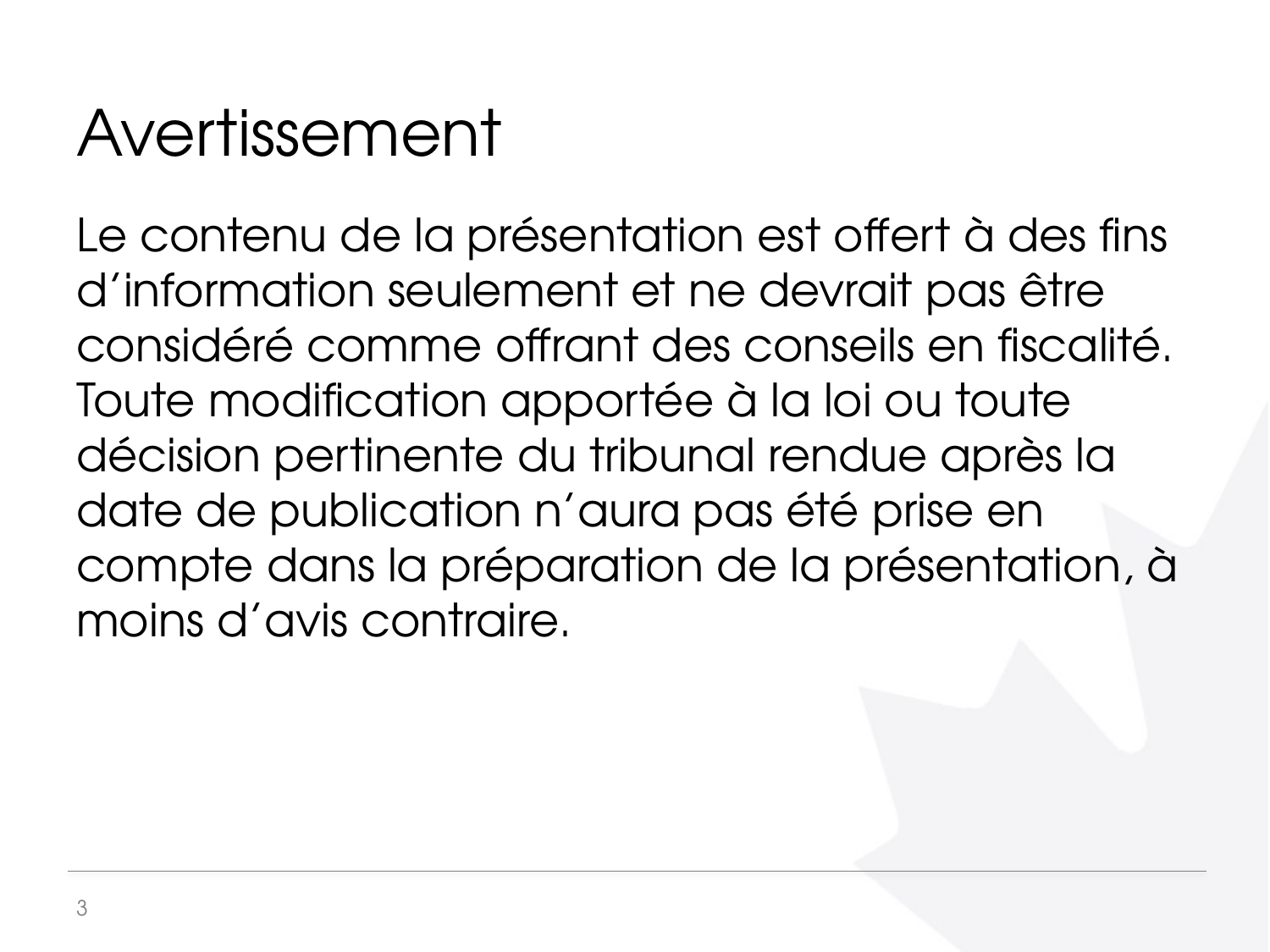

# Avertissement
Le contenu de la présentation est offert à des fins d’information seulement et ne devrait pas être considéré comme offrant des conseils en fiscalité. Toute modification apportée à la loi ou toute décision pertinente du tribunal rendue après la date de publication n’aura pas été prise en compte dans la préparation de la présentation, à moins d’avis contraire.

3